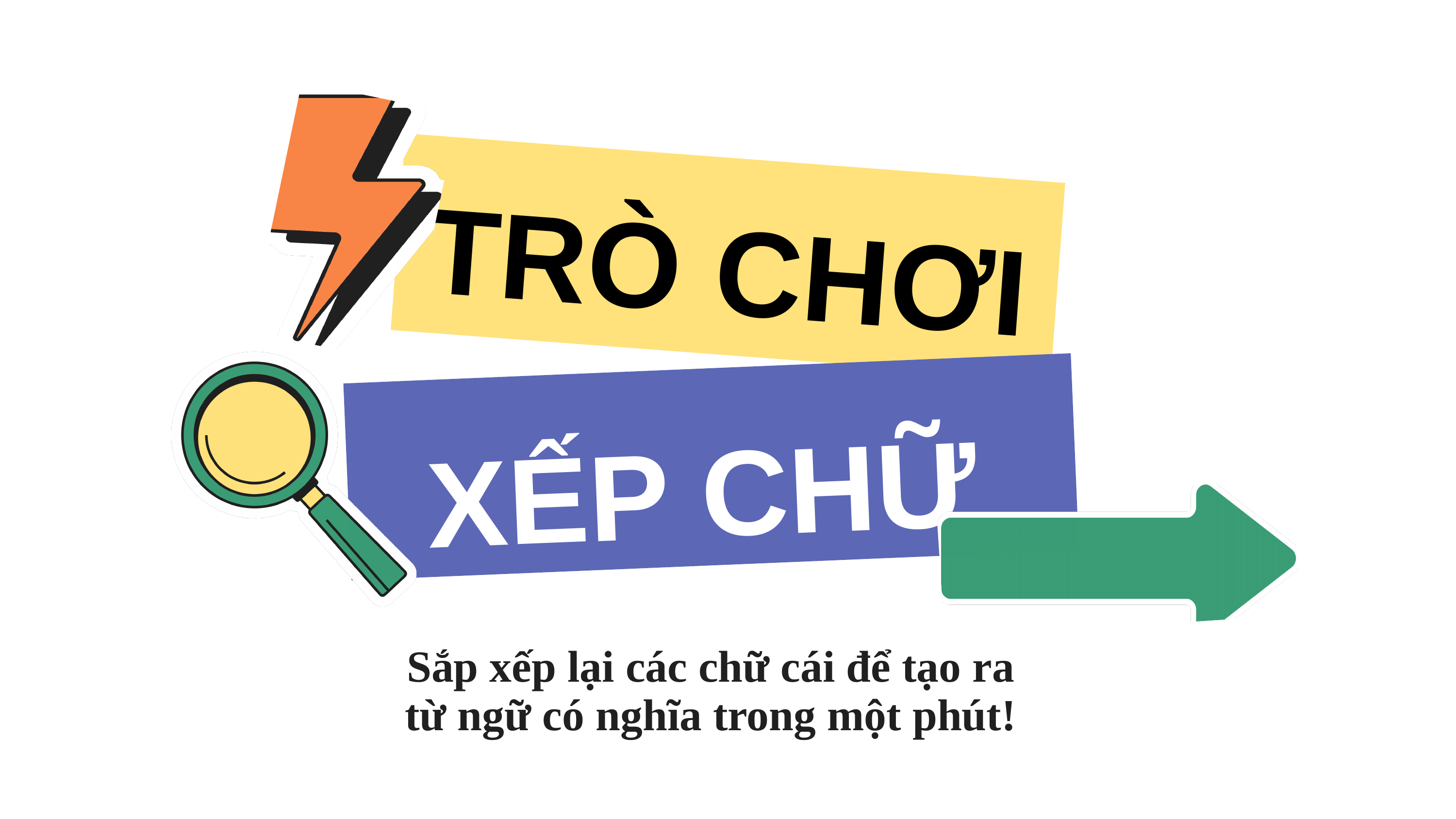

TRÒ CHƠI

XẾP CHỮ

Sắp xếp lại các chữ cái để tạo ra
từ ngữ có nghĩa trong một phút!